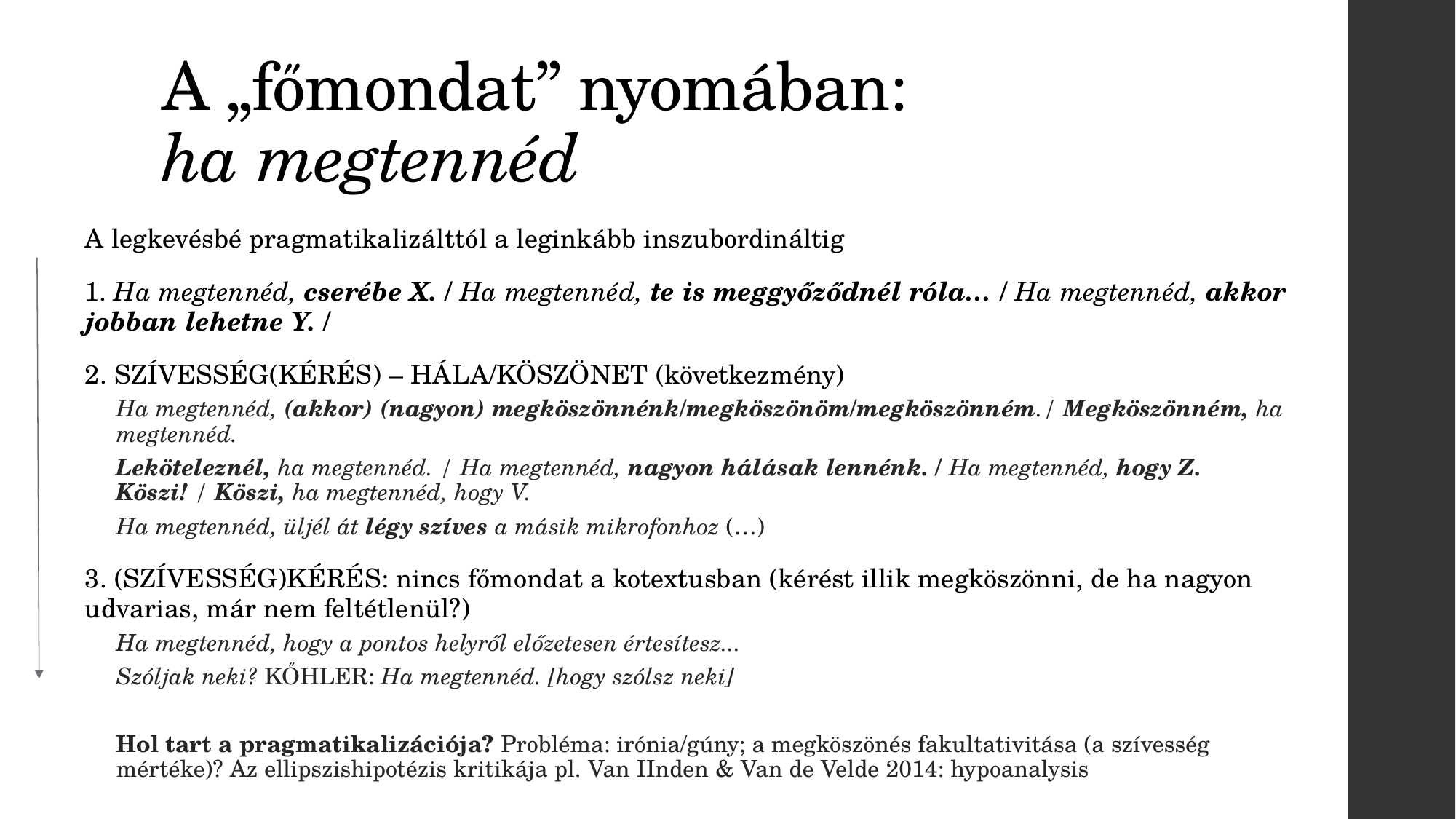

# A „főmondat” nyomában: ha megtennéd
A legkevésbé pragmatikalizálttól a leginkább inszubordináltig
1. Ha megtennéd, cserébe X. / Ha megtennéd, te is meggyőződnél róla… / Ha megtennéd, akkor jobban lehetne Y. /
2. SZÍVESSÉG(KÉRÉS) – HÁLA/KÖSZÖNET (következmény)
Ha megtennéd, (akkor) (nagyon) megköszönnénk/megköszönöm/megköszönném./ Megköszönném, ha megtennéd.
Leköteleznél, ha megtennéd. / Ha megtennéd, nagyon hálásak lennénk. / Ha megtennéd, hogy Z. Köszi! / Köszi, ha megtennéd, hogy V.
Ha megtennéd, üljél át légy szíves a másik mikrofonhoz (…)
3. (SZÍVESSÉG)KÉRÉS: nincs főmondat a kotextusban (kérést illik megköszönni, de ha nagyon udvarias, már nem feltétlenül?)
Ha megtennéd, hogy a pontos helyről előzetesen értesítesz...
Szóljak neki? KŐHLER: Ha megtennéd. [hogy szólsz neki]

Hol tart a pragmatikalizációja? Probléma: irónia/gúny; a megköszönés fakultativitása (a szívesség mértéke)? Az ellipszishipotézis kritikája pl. Van IInden & Van de Velde 2014: hypoanalysis